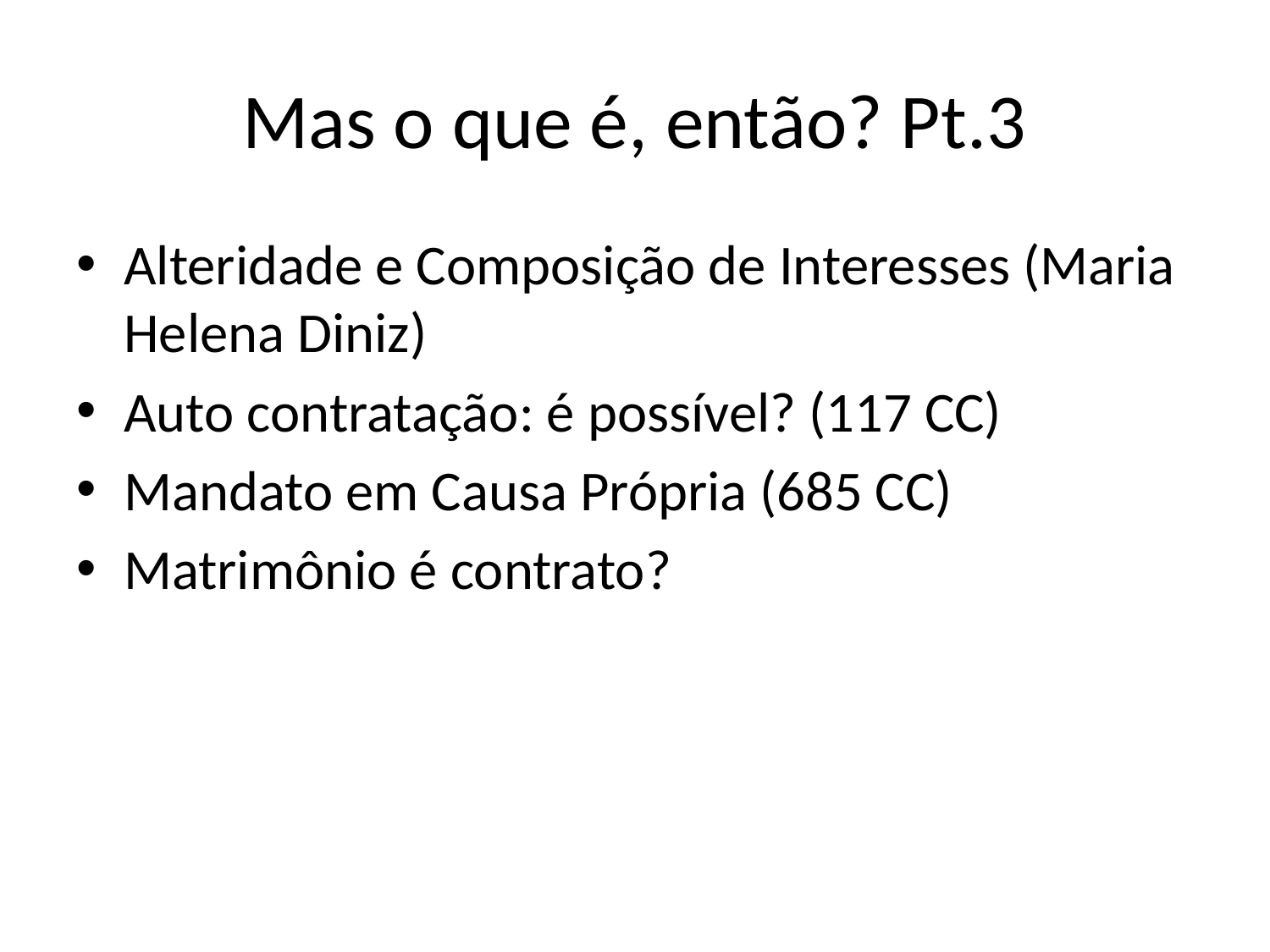

# Mas o que é, então? Pt.3
Alteridade e Composição de Interesses (Maria Helena Diniz)
Auto contratação: é possível? (117 CC)
Mandato em Causa Própria (685 CC)
Matrimônio é contrato?